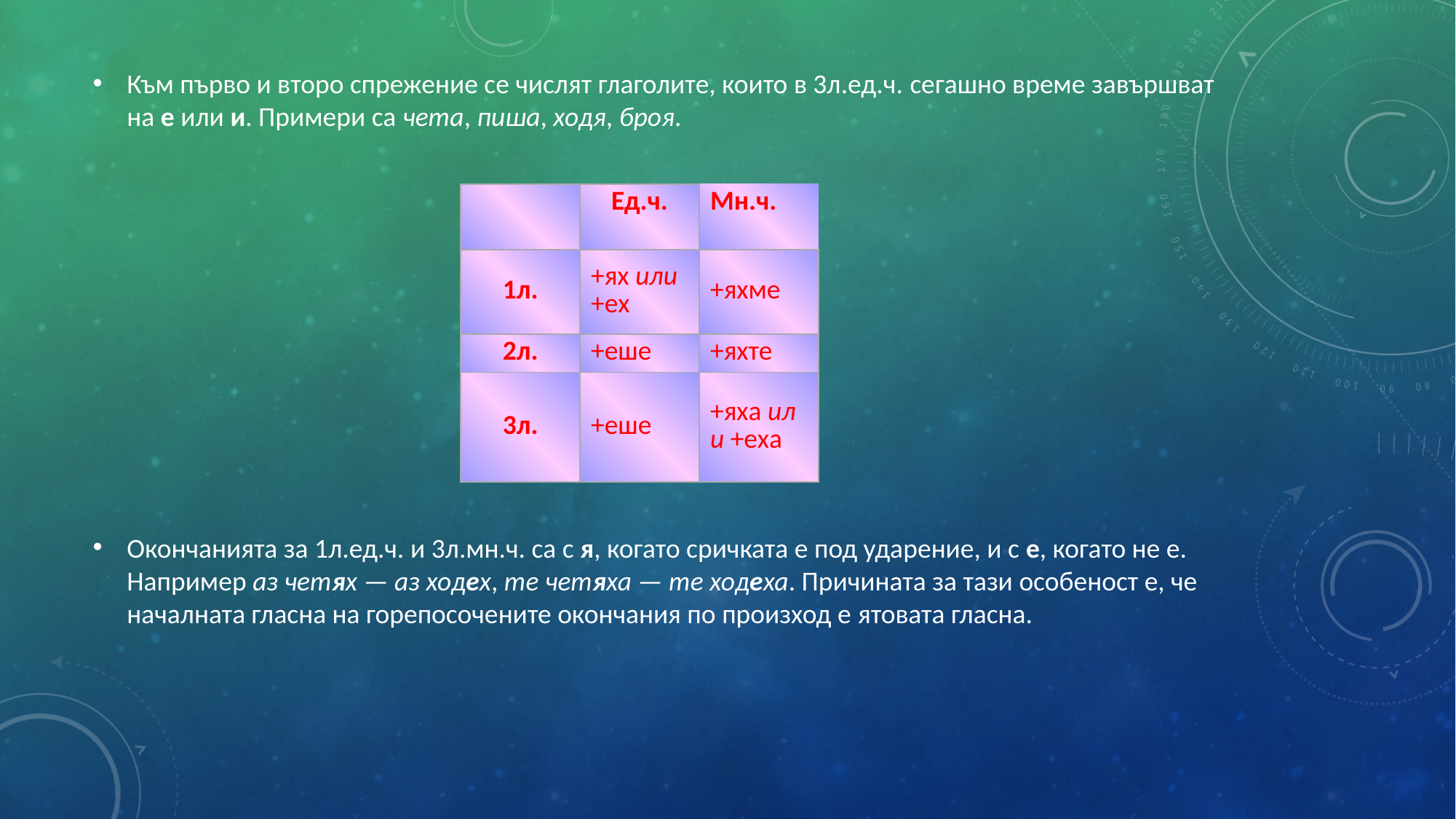

Към първо и второ спрежение се числят глаголите, които в 3л.ед.ч. сегашно време завършват на е или и. Примери са чета, пиша, ходя, броя.

Окончанията за 1л.ед.ч. и 3л.мн.ч. са с я, когато сричката е под ударение, и с е, когато не е. Например аз четях — аз ходех, те четяха — те ходеха. Причината за тази особеност е, че началната гласна на горепосочените окончания по произход е ятовата гласна.

|  | Ед.ч. | Мн.ч. |
| --- | --- | --- |
| 1л. | +ях или +ех | +яхме |
| 2л. | +еше | +яхте |
| 3л. | +еше | +яха или +еха |